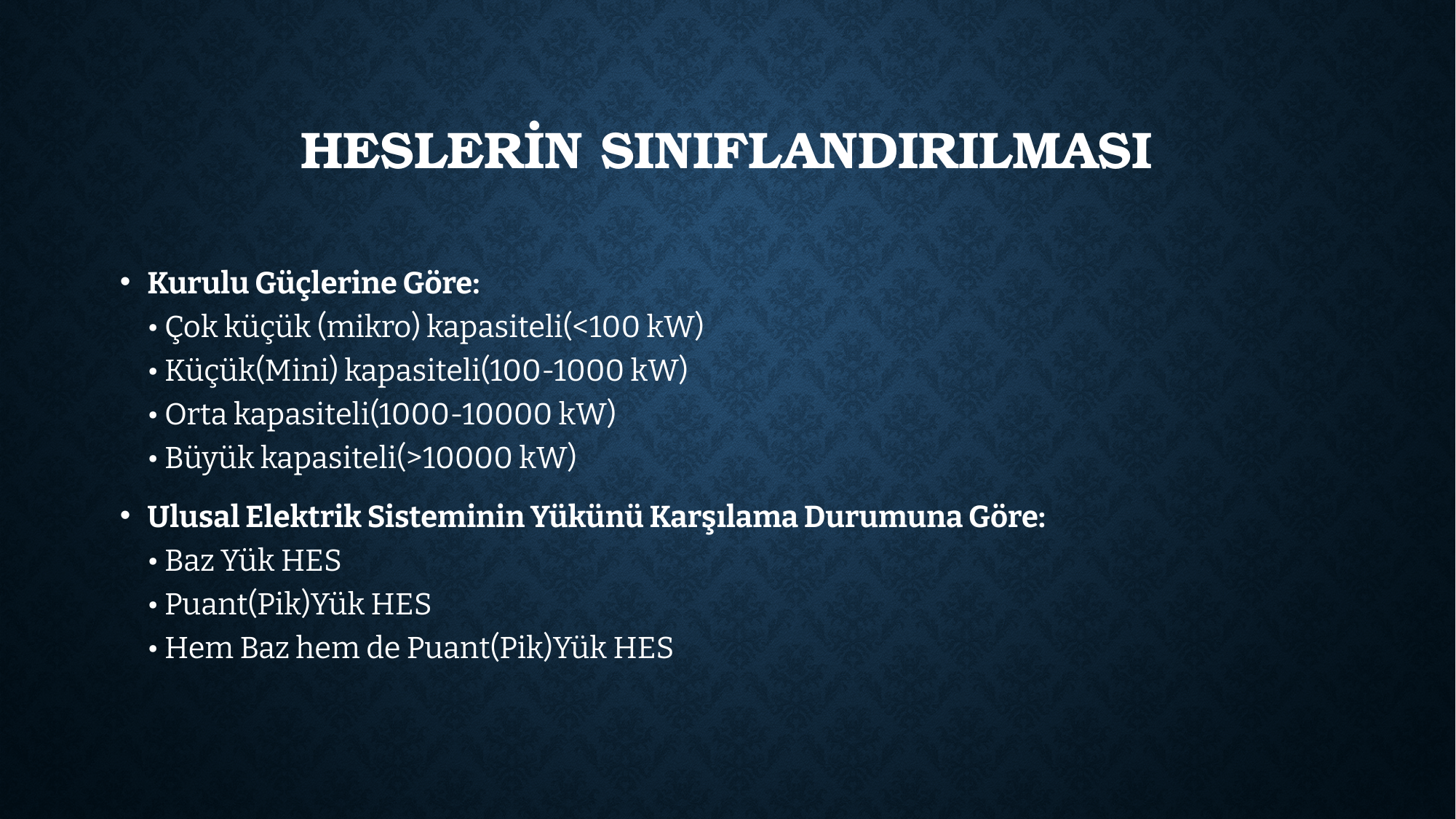

# Heslerin sınıflandırılması
Kurulu Güçlerine Göre:
• Çok küçük (mikro) kapasiteli(<100 kW)
• Küçük(Mini) kapasiteli(100-1000 kW)
• Orta kapasiteli(1000-10000 kW)
• Büyük kapasiteli(>10000 kW)
Ulusal Elektrik Sisteminin Yükünü Karşılama Durumuna Göre:
• Baz Yük HES
• Puant(Pik)Yük HES
• Hem Baz hem de Puant(Pik)Yük HES